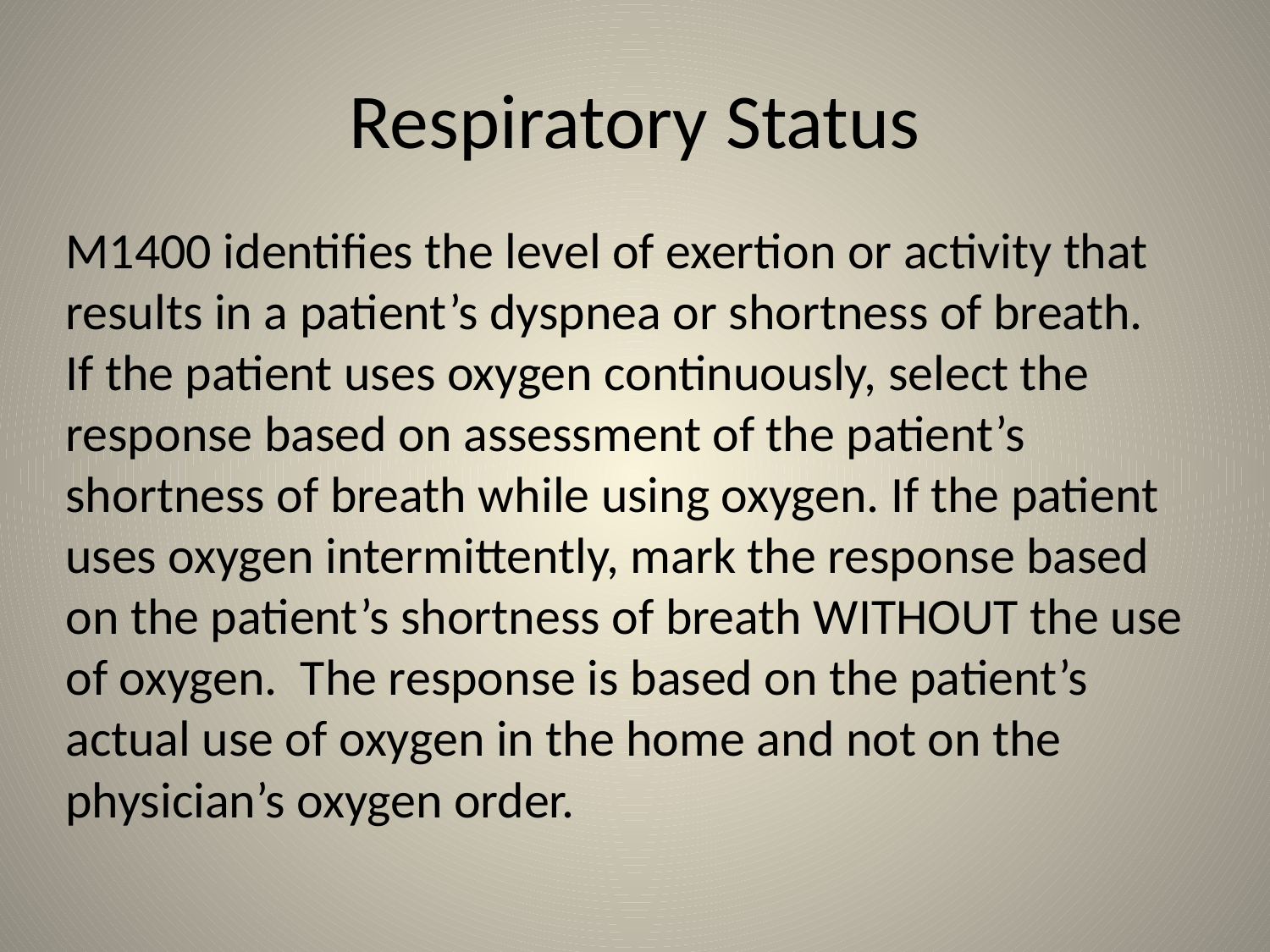

# Respiratory Status
M1400 identifies the level of exertion or activity that results in a patient’s dyspnea or shortness of breath.  If the patient uses oxygen continuously, select the response based on assessment of the patient’s shortness of breath while using oxygen. If the patient uses oxygen intermittently, mark the response based on the patient’s shortness of breath WITHOUT the use of oxygen.  The response is based on the patient’s actual use of oxygen in the home and not on the physician’s oxygen order.